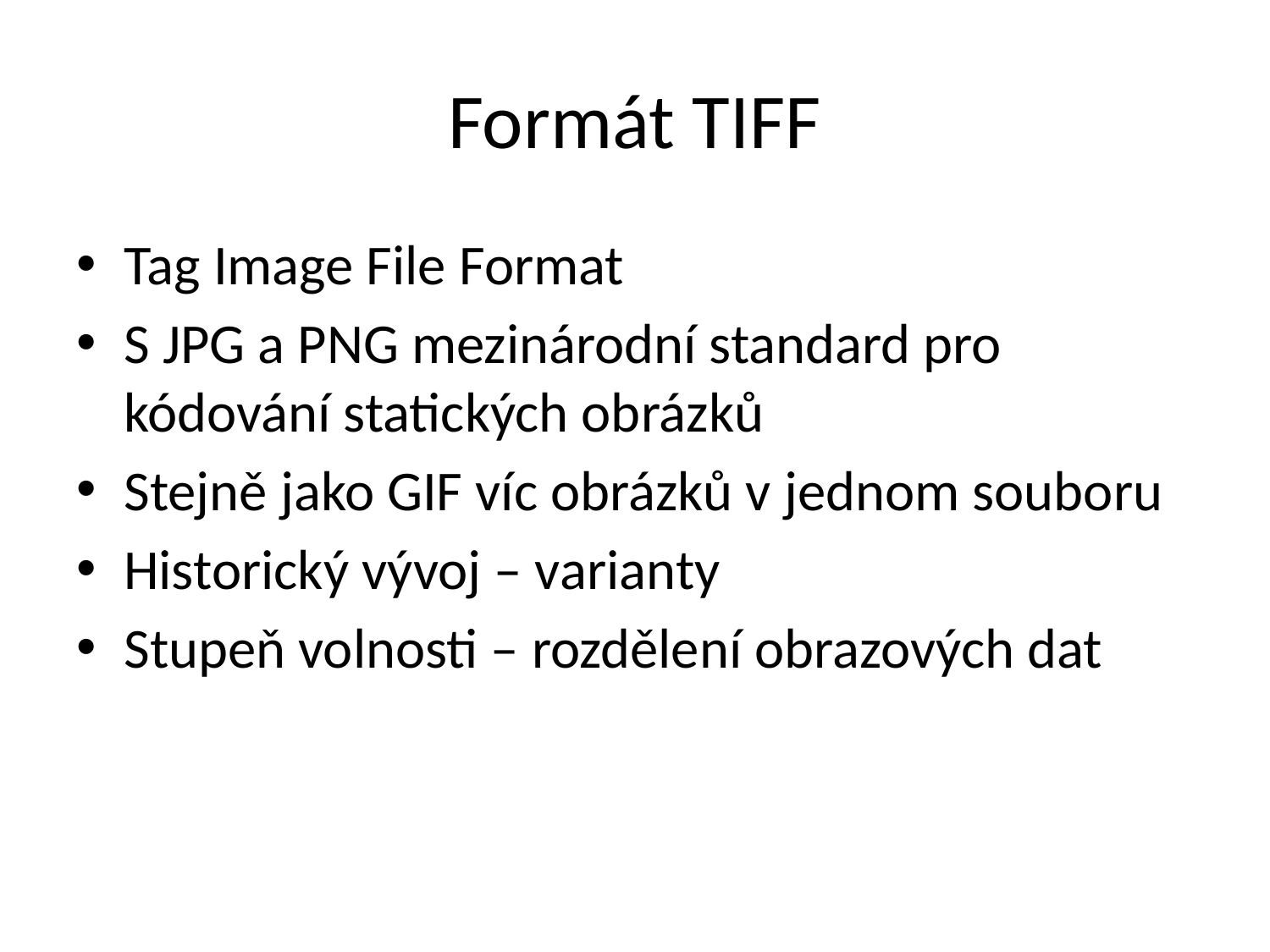

# Formát TIFF
Tag Image File Format
S JPG a PNG mezinárodní standard pro kódování statických obrázků
Stejně jako GIF víc obrázků v jednom souboru
Historický vývoj – varianty
Stupeň volnosti – rozdělení obrazových dat